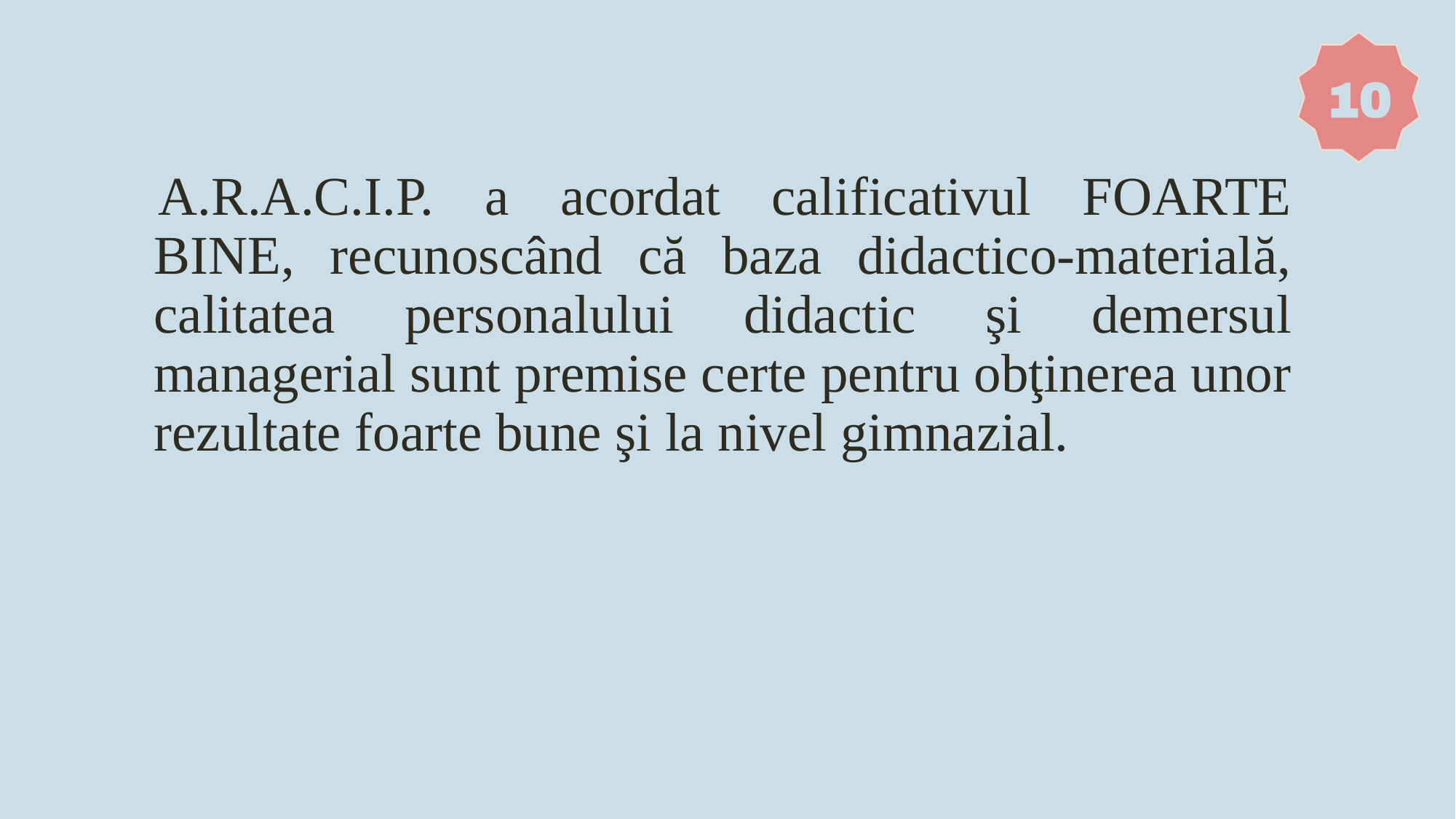

10
A.R.A.C.I.P. a acordat calificativul FOARTE BINE, recunoscând că baza didactico-materială, calitatea personalului didactic şi demersul managerial sunt premise certe pentru obţinerea unor rezultate foarte bune şi la nivel gimnazial.